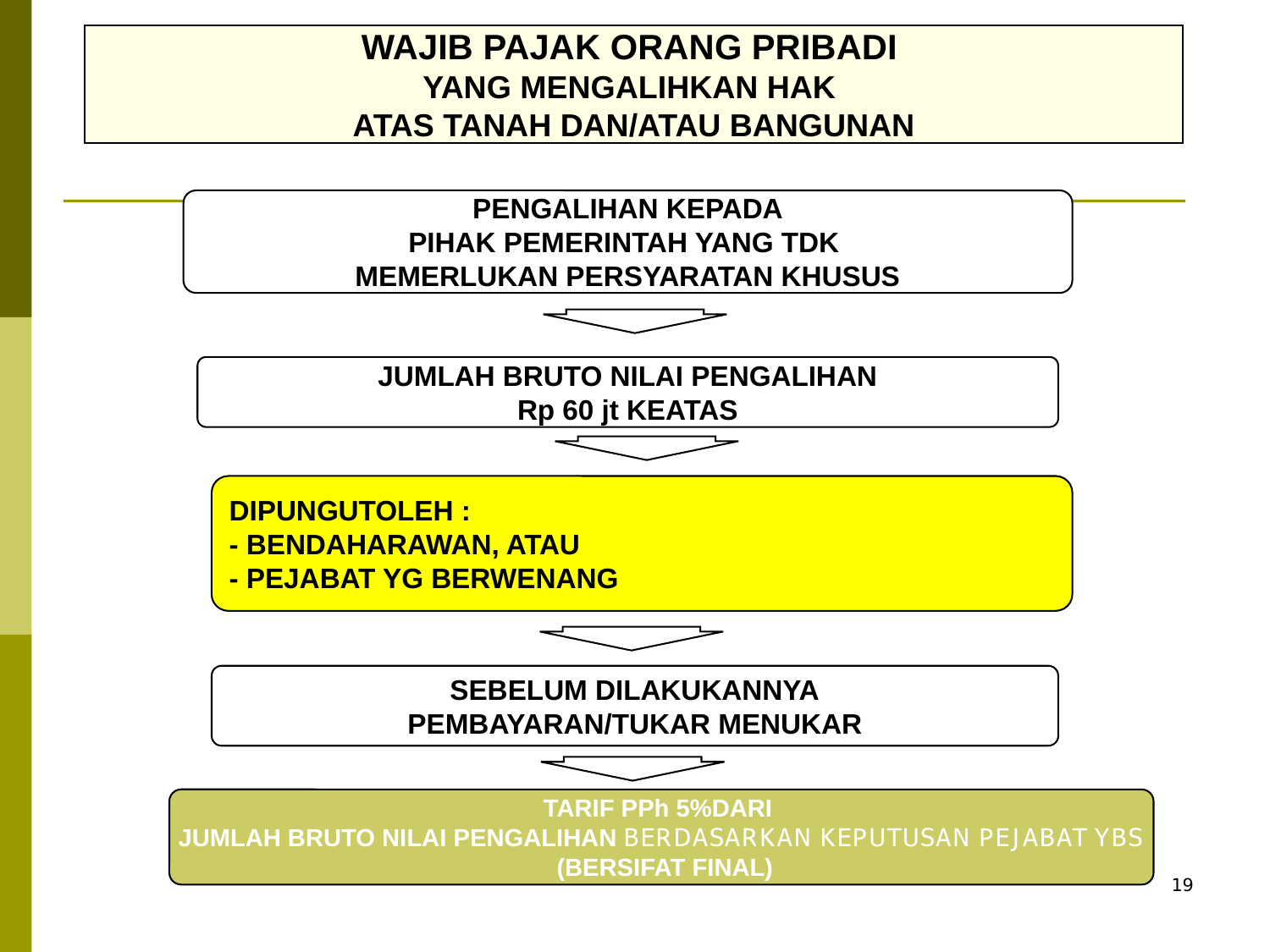

WAJIB PAJAK ORANG PRIBADI
YANG MENGALIHKAN HAK
ATAS TANAH DAN/ATAU BANGUNAN
PENGALIHAN KEPADA
PIHAK PEMERINTAH YANG TDK
MEMERLUKAN PERSYARATAN KHUSUS

JUMLAH BRUTO NILAI PENGALIHAN
Rp 60 jt KEATAS

DIPUNGUTOLEH :
- BENDAHARAWAN, ATAU
- PEJABAT YG BERWENANG

SEBELUM DILAKUKANNYA
PEMBAYARAN/TUKAR MENUKAR

TARIF PPh 5%DARI
JUMLAH BRUTO NILAI PENGALIHAN BERDASARKAN KEPUTUSAN PEJABAT YBS
 (BERSIFAT FINAL)
19